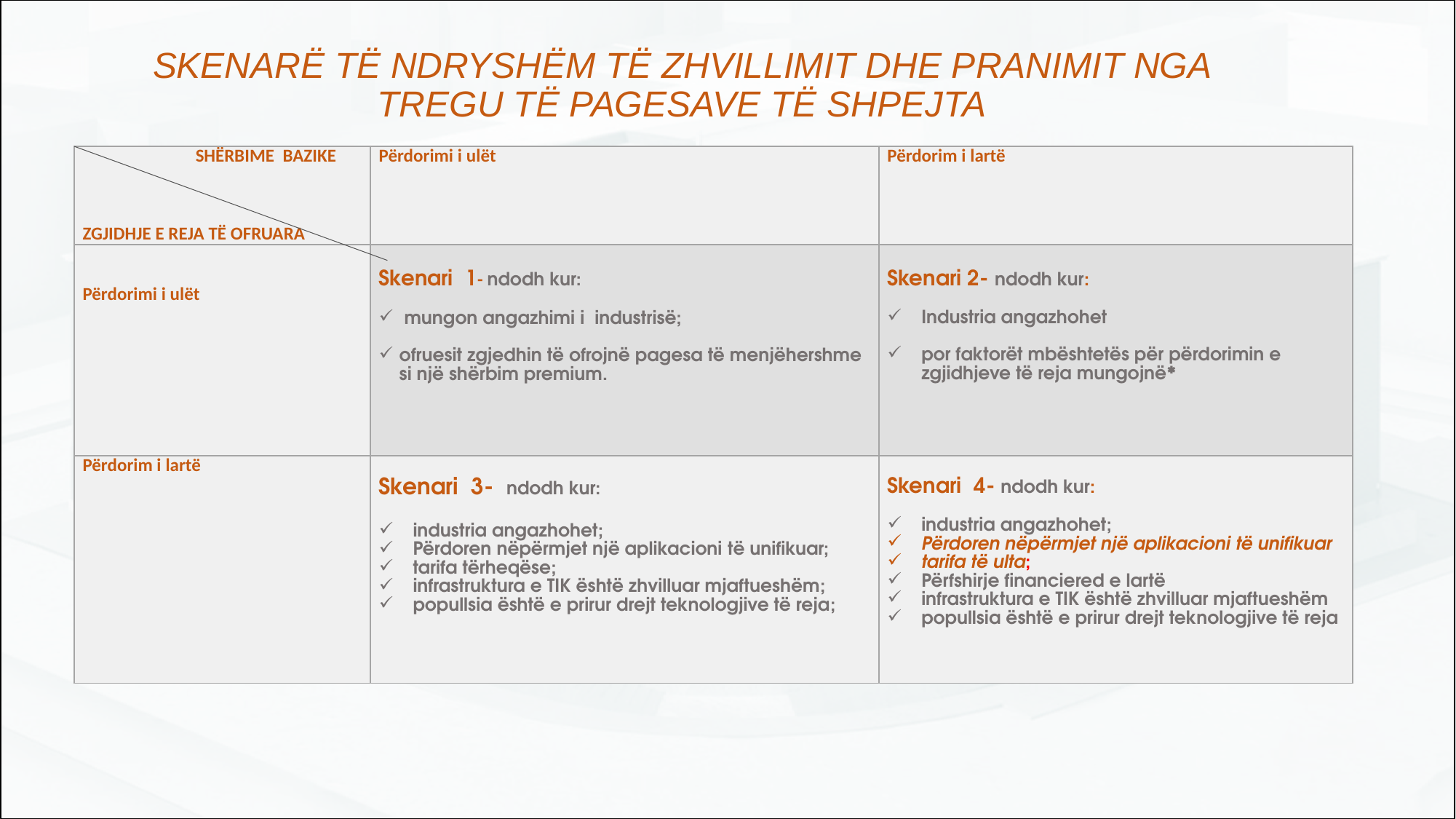

# SKENARË TË NDRYSHËM TË ZHVILLIMIT DHE PRANIMIT NGA TREGU TË PAGESAVE TË SHPEJTA
| SHËRBIME BAZIKE      ZGJIDHJE E REJA TË OFRUARA | Përdorimi i ulët | Përdorim i lartë |
| --- | --- | --- |
| Përdorimi i ulët | Skenari 1- ndodh kur: mungon angazhimi i industrisë; ofruesit zgjedhin të ofrojnë pagesa të menjëhershme si një shërbim premium. | Skenari 2- ndodh kur: Industria angazhohet por faktorët mbështetës për përdorimin e zgjidhjeve të reja mungojnë\* |
| Përdorim i lartë | Skenari 3- ndodh kur: industria angazhohet; Përdoren nëpërmjet një aplikacioni të unifikuar; tarifa tërheqëse; infrastruktura e TIK është zhvilluar mjaftueshëm; popullsia është e prirur drejt teknologjive të reja; | Skenari 4- ndodh kur: industria angazhohet; Përdoren nëpërmjet një aplikacioni të unifikuar tarifa të ulta; Përfshirje financiered e lartë infrastruktura e TIK është zhvilluar mjaftueshëm popullsia është e prirur drejt teknologjive të reja |